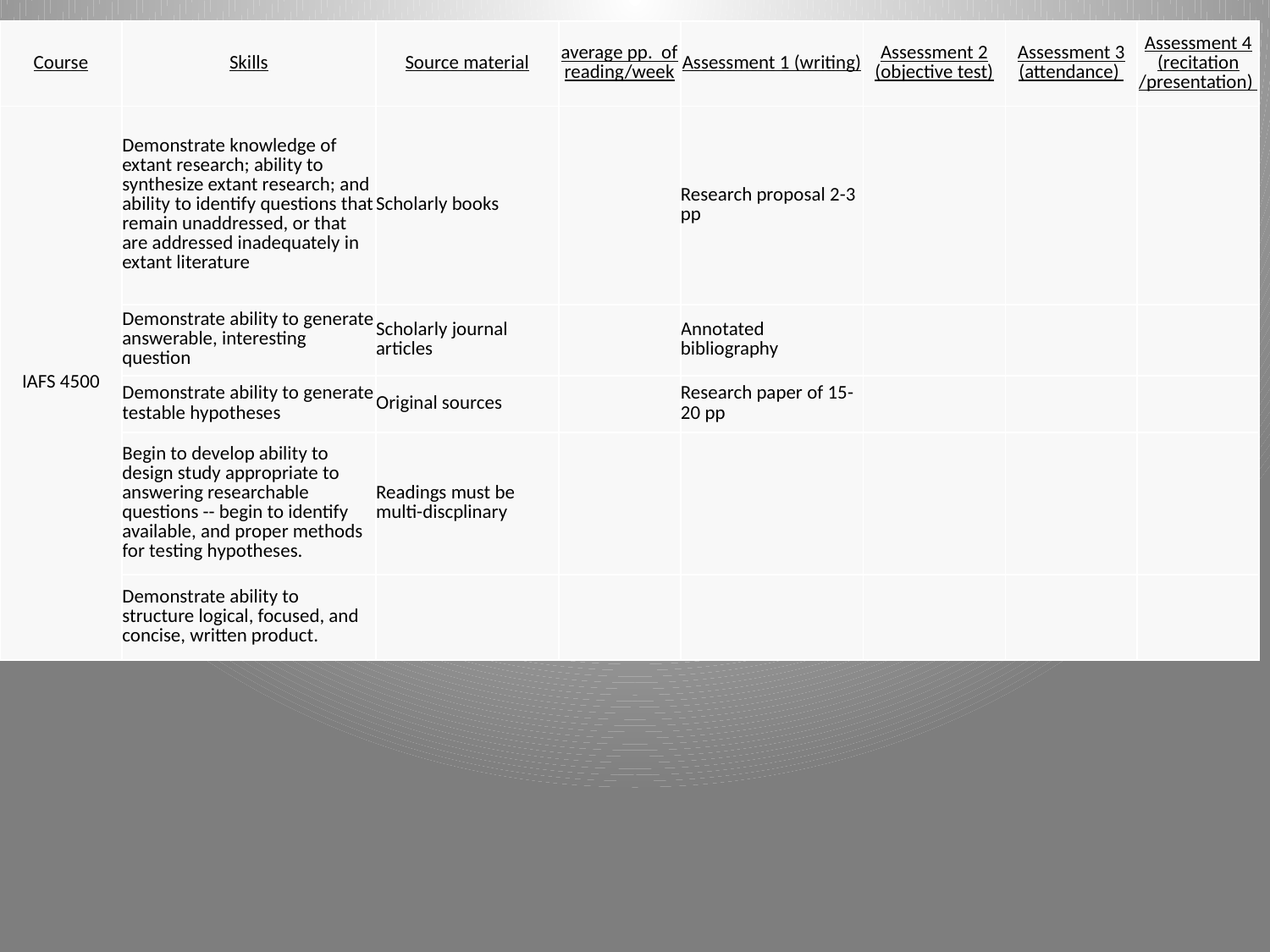

| Course | Skills | Source material | average pp. of reading/week | Assessment 1 (writing) | Assessment 2 (objective test) | Assessment 3 (attendance) | Assessment 4 (recitation /presentation) |
| --- | --- | --- | --- | --- | --- | --- | --- |
| IAFS 4500 | Demonstrate knowledge of extant research; ability to synthesize extant research; and ability to identify questions that remain unaddressed, or that are addressed inadequately in extant literature | Scholarly books |  | Research proposal 2-3 pp |  |  |  |
|  | Demonstrate ability to generate answerable, interesting question | Scholarly journal articles |  | Annotated bibliography |  |  |  |
|  | Demonstrate ability to generate testable hypotheses | Original sources |  | Research paper of 15-20 pp |  |  |  |
|  | Begin to develop ability to design study appropriate to answering researchable questions -- begin to identify available, and proper methods for testing hypotheses. | Readings must be multi-discplinary |  |  |  |  |  |
|  | Demonstrate ability to structure logical, focused, and concise, written product. |  |  |  |  |  |  |